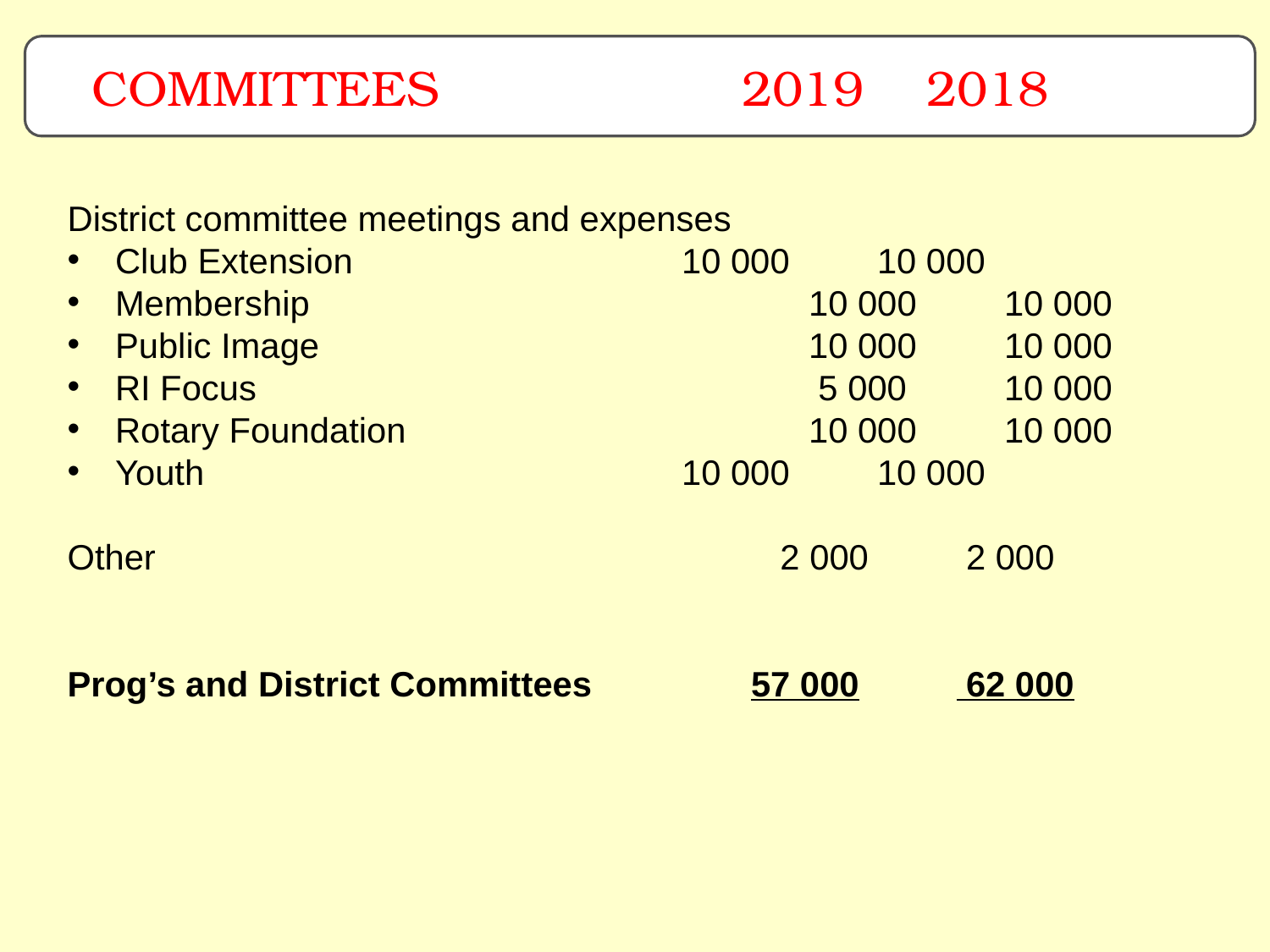

# COMMITTEES	                  2019    2018
District committee meetings and expenses
Club Extension			      10 000	10 000
Membership 			          	      10 000	10 000
Public Image			          	      10 000 	10 000
RI Focus				       5 000	10 000
Rotary Foundation			      10 000	10 000
Youth				      10 000 	10 000

Other					        2 000	 2 000

Prog’s and District Committees	     57 000	 62 000